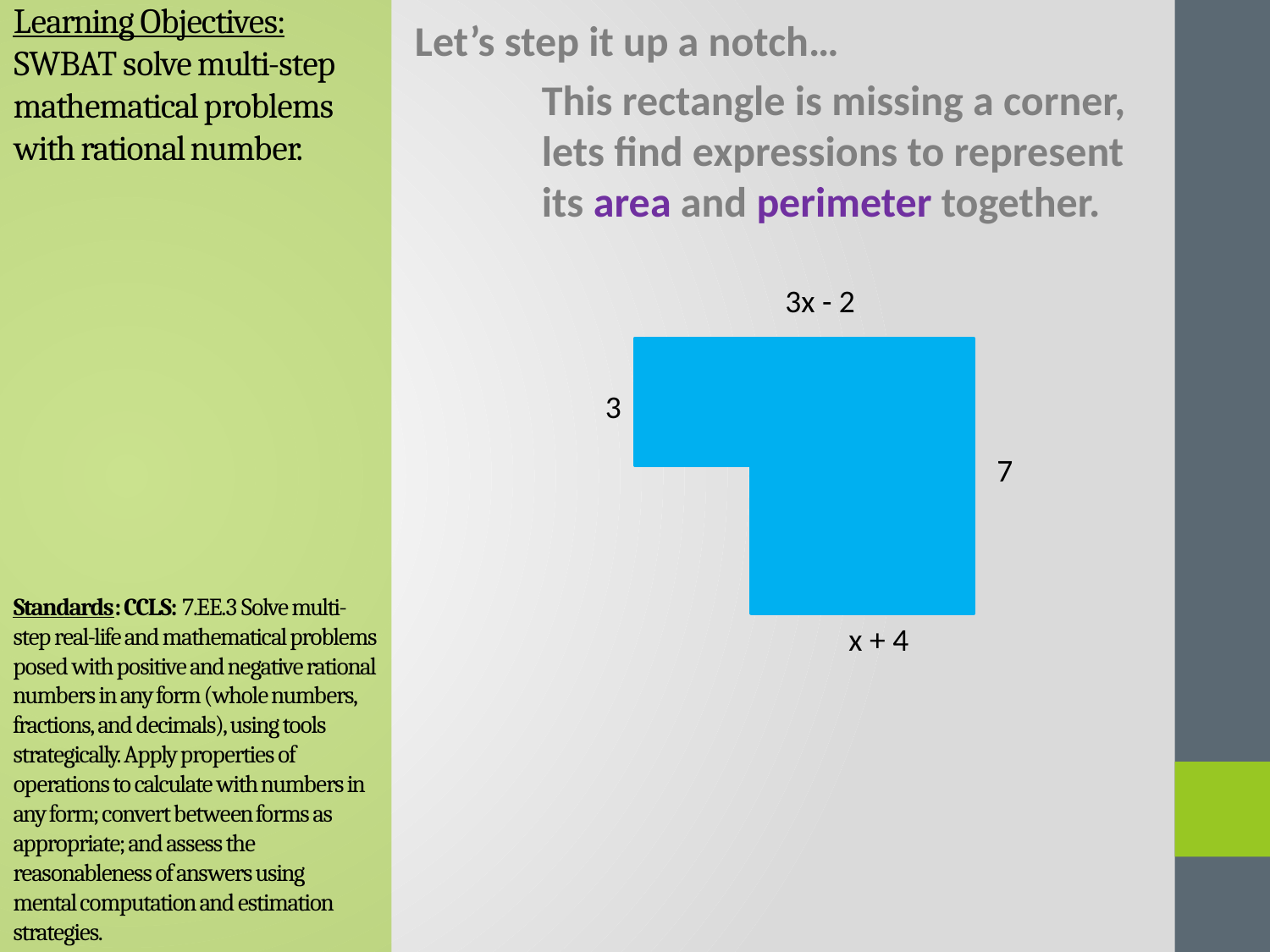

# Learning Objectives: SWBAT solve multi-step mathematical problems with rational number. Standards: CCLS: 7.EE.3 Solve multi-step real-life and mathematical problems posed with positive and negative rational numbers in any form (whole numbers, fractions, and decimals), using tools strategically. Apply properties of operations to calculate with numbers in any form; convert between forms as appropriate; and assess the reasonableness of answers using mental computation and estimation strategies.
Let’s step it up a notch…
	This rectangle is missing a corner, 	lets find expressions to represent 	its area and perimeter together.

3x - 2

3
7

x + 4